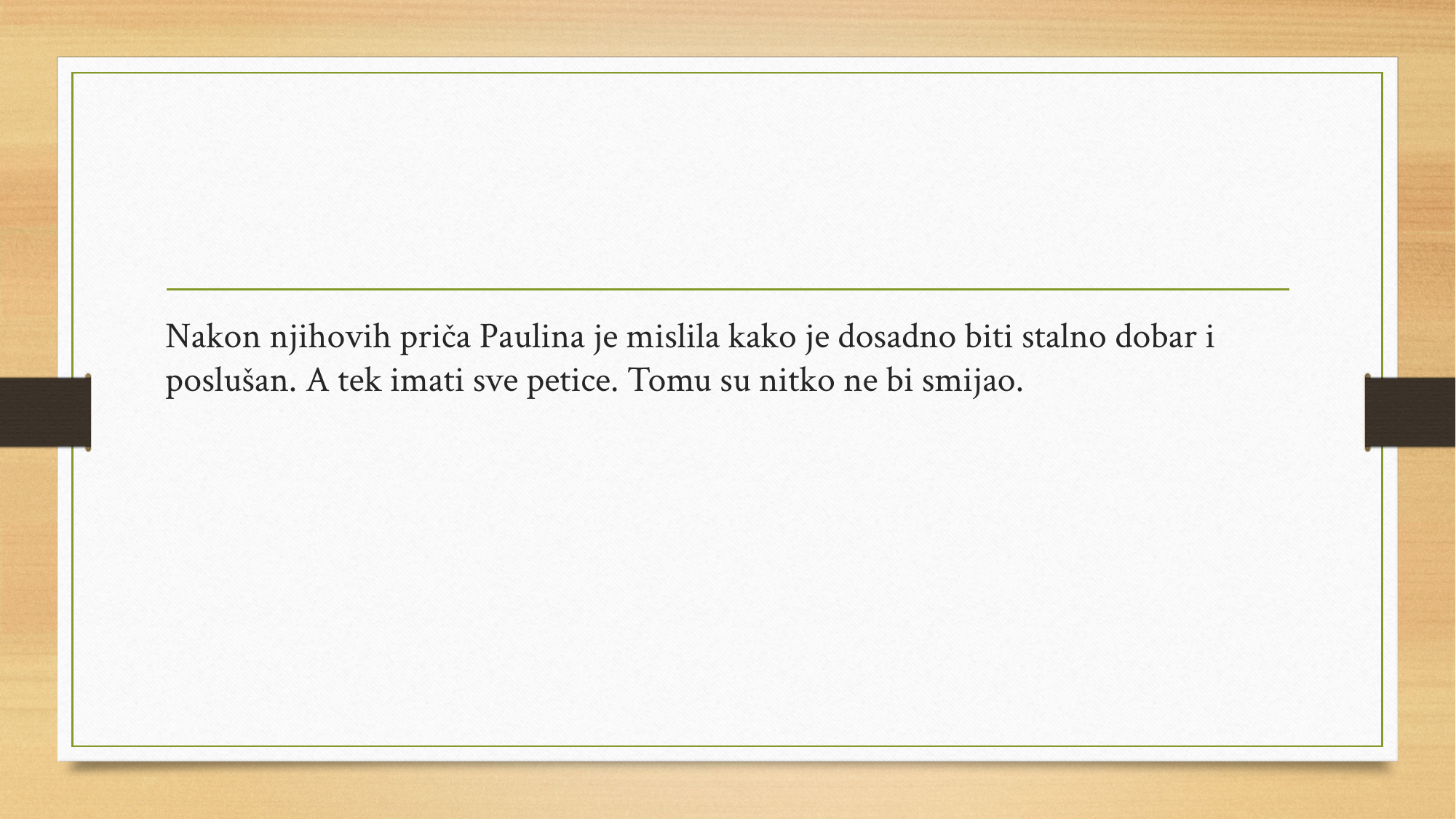

Nakon njihovih priča Paulina je mislila kako je dosadno biti stalno dobar i poslušan. A tek imati sve petice. Tomu su nitko ne bi smijao.